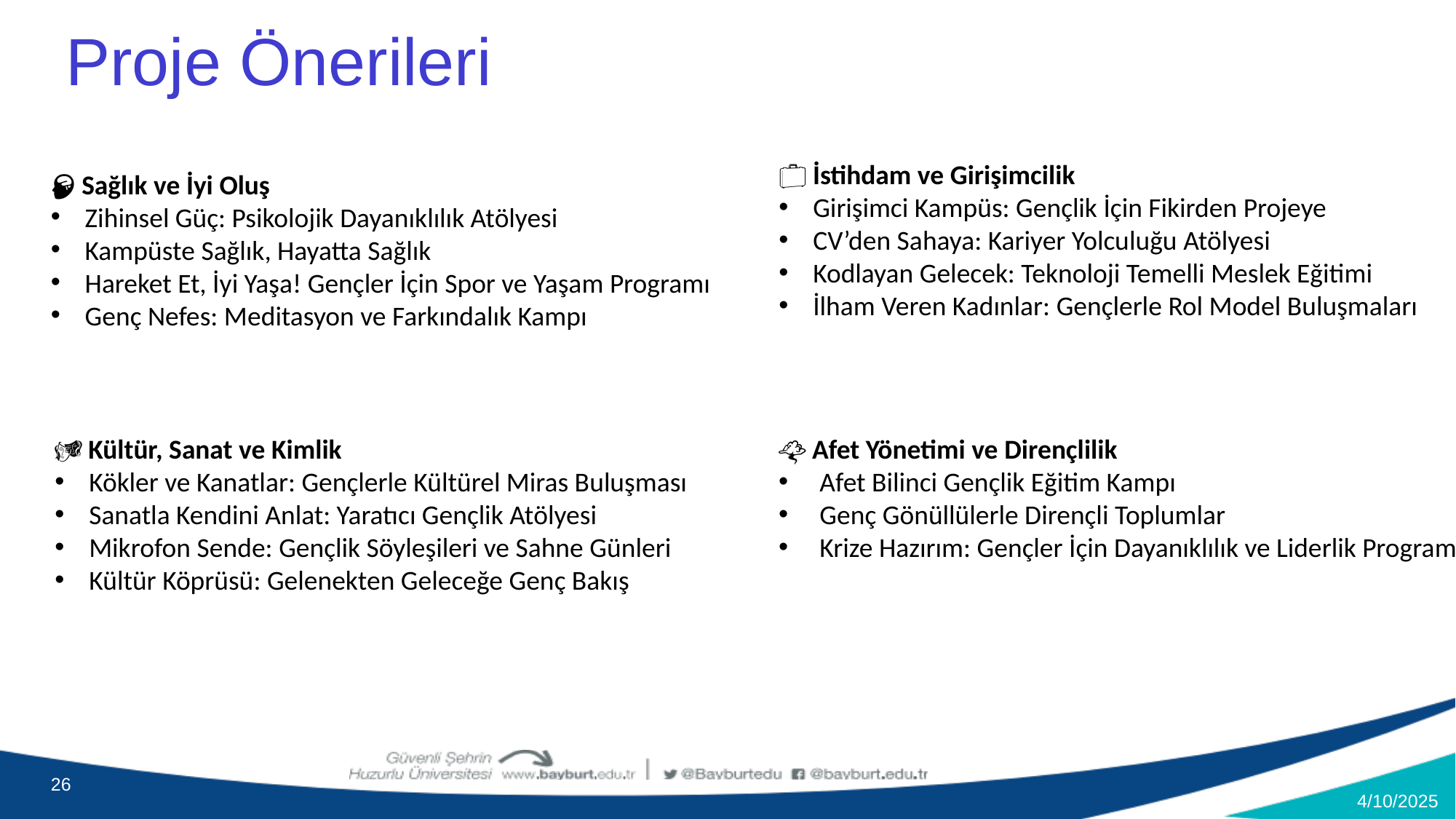

Proje Önerileri
💼 İstihdam ve Girişimcilik
Girişimci Kampüs: Gençlik İçin Fikirden Projeye
CV’den Sahaya: Kariyer Yolculuğu Atölyesi
Kodlayan Gelecek: Teknoloji Temelli Meslek Eğitimi
İlham Veren Kadınlar: Gençlerle Rol Model Buluşmaları
🧠 Sağlık ve İyi Oluş
Zihinsel Güç: Psikolojik Dayanıklılık Atölyesi
Kampüste Sağlık, Hayatta Sağlık
Hareket Et, İyi Yaşa! Gençler İçin Spor ve Yaşam Programı
Genç Nefes: Meditasyon ve Farkındalık Kampı
🎭 Kültür, Sanat ve Kimlik
Kökler ve Kanatlar: Gençlerle Kültürel Miras Buluşması
Sanatla Kendini Anlat: Yaratıcı Gençlik Atölyesi
Mikrofon Sende: Gençlik Söyleşileri ve Sahne Günleri
Kültür Köprüsü: Gelenekten Geleceğe Genç Bakış
🌪️ Afet Yönetimi ve Dirençlilik
Afet Bilinci Gençlik Eğitim Kampı
Genç Gönüllülerle Dirençli Toplumlar
Krize Hazırım: Gençler İçin Dayanıklılık ve Liderlik Programı

26
4/10/2025